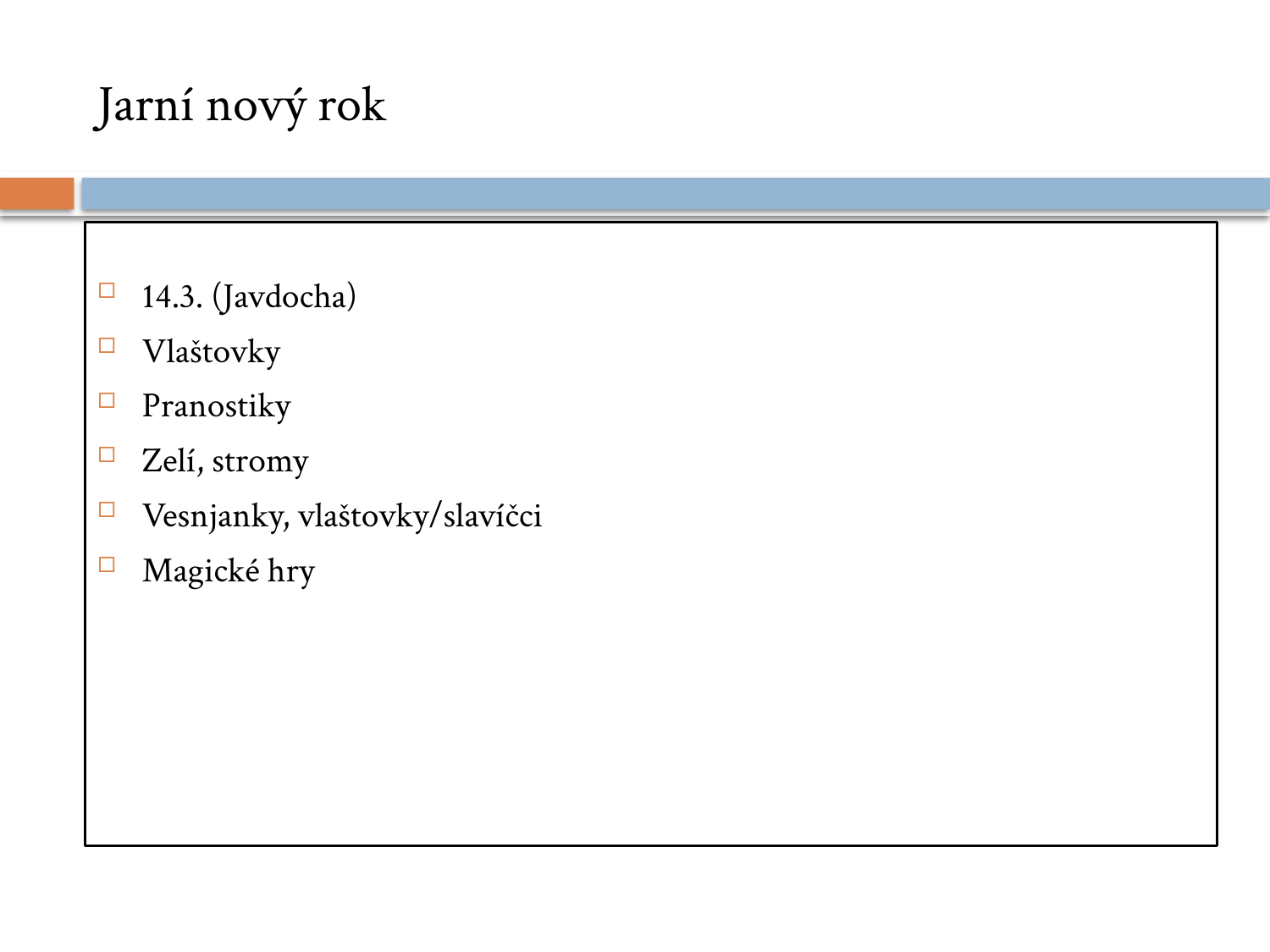

# Jarní nový rok

14.3. (Javdocha)
Vlaštovky
Pranostiky
Zelí, stromy
Vesnjanky, vlaštovky/slavíčci
Magické hry